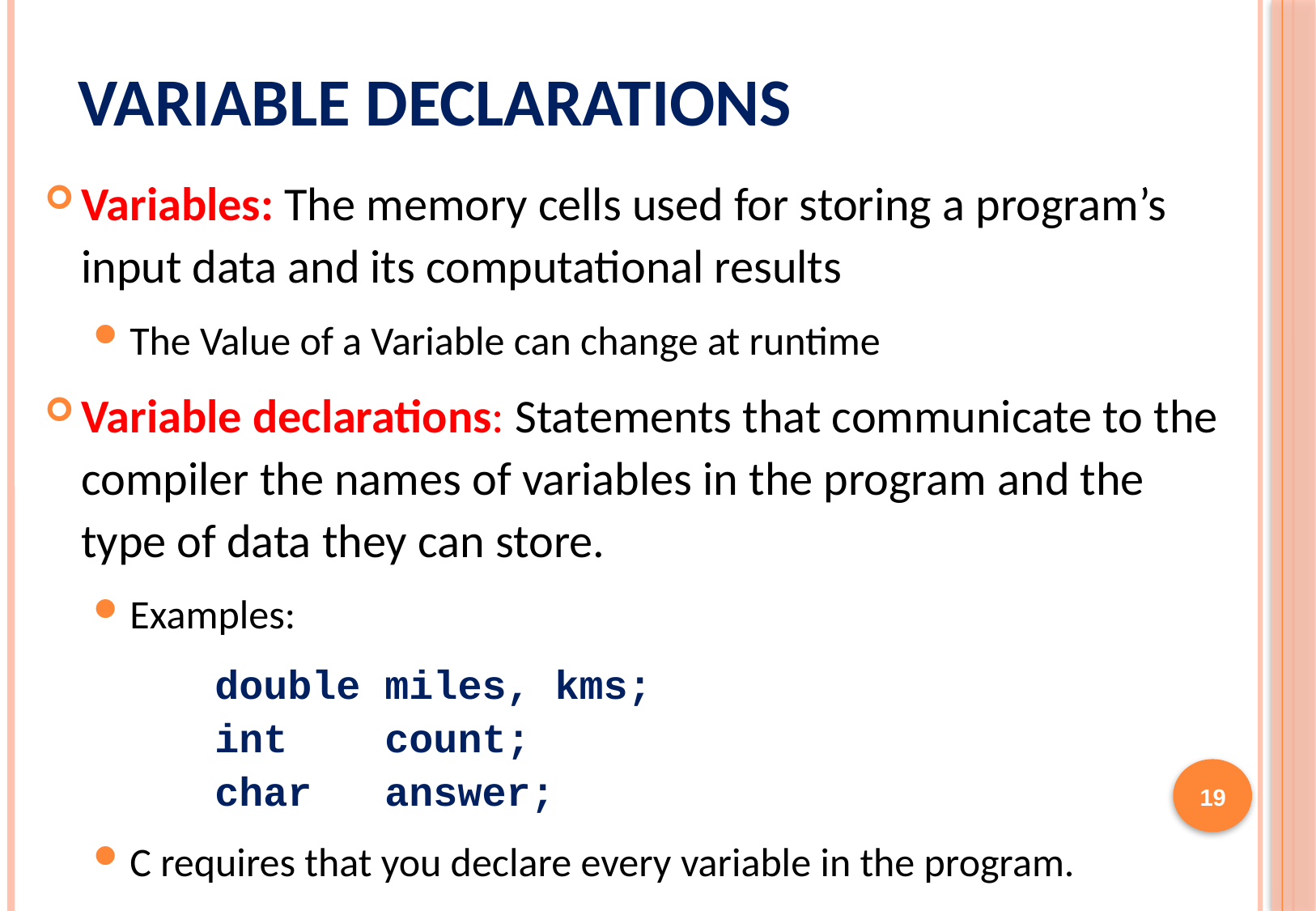

# Variable Declarations
Variables: The memory cells used for storing a program’s input data and its computational results
The Value of a Variable can change at runtime
Variable declarations: Statements that communicate to the compiler the names of variables in the program and the type of data they can store.
Examples:
	double miles, kms;
	int    count;
	char   answer;
C requires that you declare every variable in the program.
19